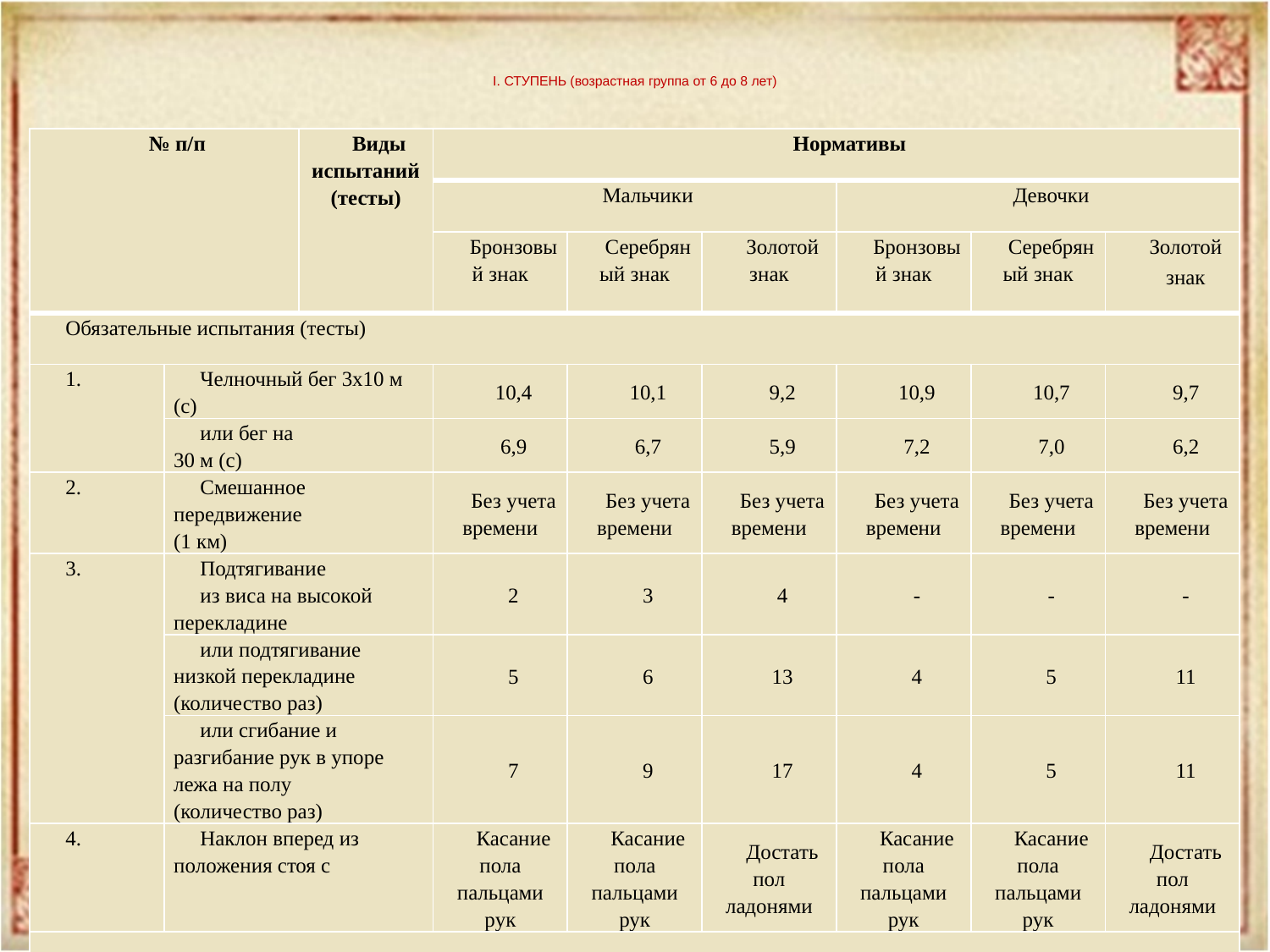

# I. СТУПЕНЬ (возрастная группа от 6 до 8 лет)
| № п/п |  | Виды испытаний (тесты) | Нормативы |  |  |  |  |  |
| --- | --- | --- | --- | --- | --- | --- | --- | --- |
|  |  |  | Мальчики |  |  | Девочки |  |  |
|  |  |  | Бронзовый знак | Серебряный знак | Золотой знак | Бронзовый знак | Серебряный знак | Золотой знак |
| Обязательные испытания (тесты) |  |  |  |  |  |  |  |  |
| 1. | Челночный бег 3х10 м (с) |  | 10,4 | 10,1 | 9,2 | 10,9 | 10,7 | 9,7 |
|  | или бег на 30 м (с) |  | 6,9 | 6,7 | 5,9 | 7,2 | 7,0 | 6,2 |
| 2. | Смешанное передвижение (1 км) |  | Без учета времени | Без учета времени | Без учета времени | Без учета времени | Без учета времени | Без учета времени |
| 3. | Подтягивание из виса на высокой перекладине |  | 2 | 3 | 4 | - | - | - |
|  | или подтягивание низкой перекладине (количество раз) |  | 5 | 6 | 13 | 4 | 5 | 11 |
|  | или сгибание и разгибание рук в упоре лежа на полу (количество раз) |  | 7 | 9 | 17 | 4 | 5 | 11 |
| 4. | Наклон вперед из положения стоя с |  | Касание пола пальцами рук | Касание пола пальцами рук | Достать пол ладонями | Касание пола пальцами рук | Касание пола пальцами рук | Достать пол ладонями |
|  |  |  |  |  |  |  |  |  |